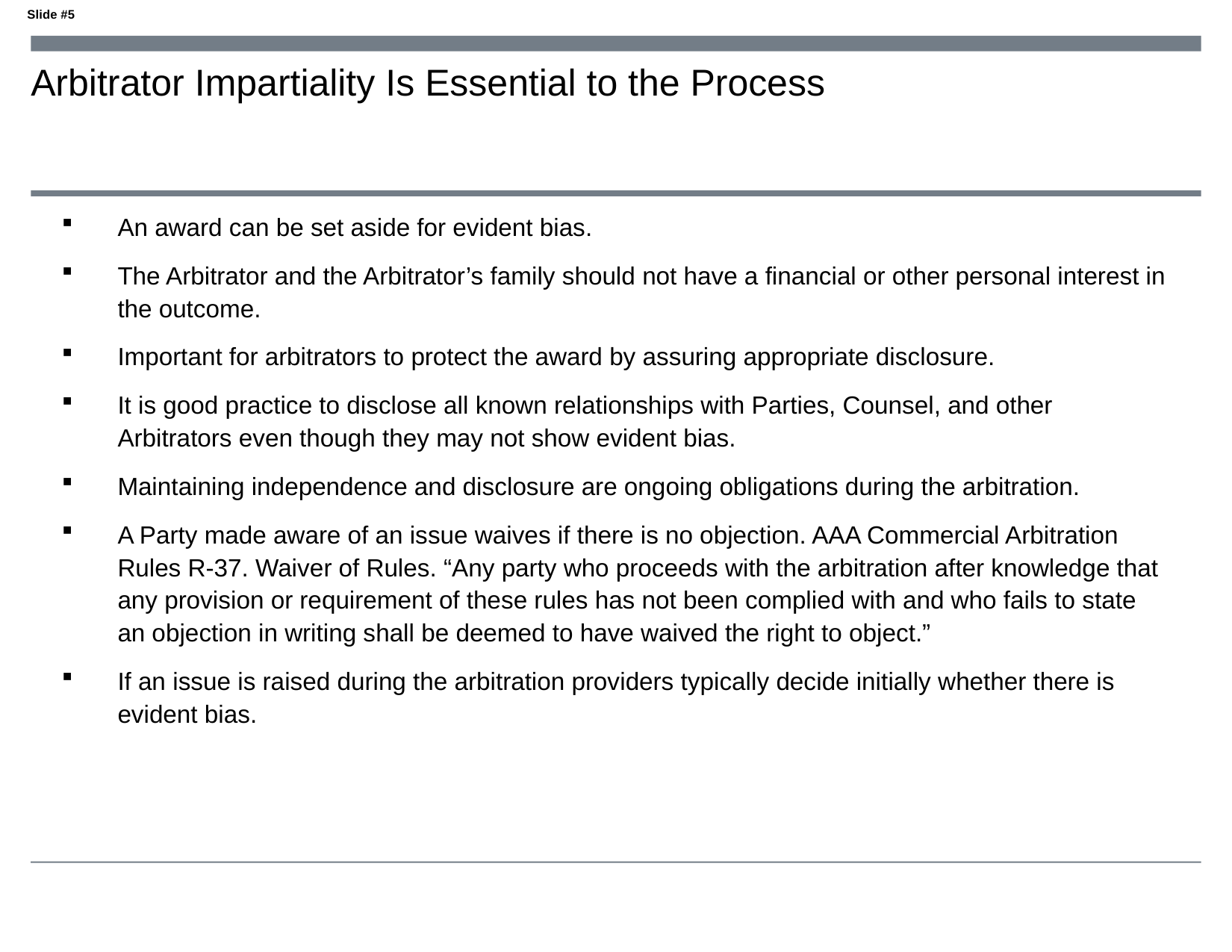

# Arbitrator Impartiality Is Essential to the Process
An award can be set aside for evident bias.
The Arbitrator and the Arbitrator’s family should not have a financial or other personal interest in the outcome.
Important for arbitrators to protect the award by assuring appropriate disclosure.
It is good practice to disclose all known relationships with Parties, Counsel, and other Arbitrators even though they may not show evident bias.
Maintaining independence and disclosure are ongoing obligations during the arbitration.
A Party made aware of an issue waives if there is no objection. AAA Commercial Arbitration Rules R-37. Waiver of Rules. “Any party who proceeds with the arbitration after knowledge that any provision or requirement of these rules has not been complied with and who fails to state an objection in writing shall be deemed to have waived the right to object.”
If an issue is raised during the arbitration providers typically decide initially whether there is evident bias.